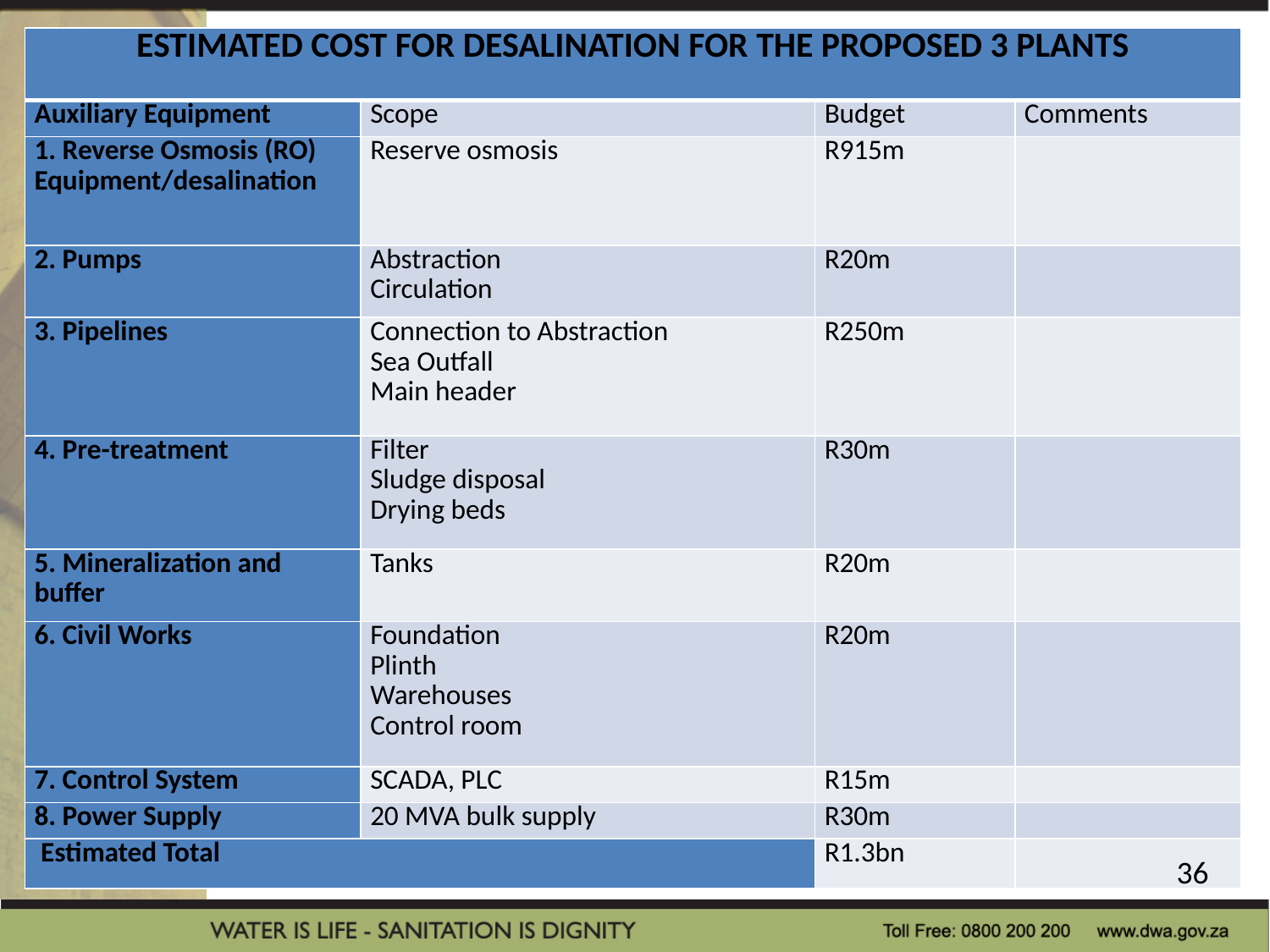

| ESTIMATED COST FOR DESALINATION FOR THE PROPOSED 3 PLANTS |  |  |  |
| --- | --- | --- | --- |
| Auxiliary Equipment | Scope | Budget | Comments |
| 1. Reverse Osmosis (RO) Equipment/desalination | Reserve osmosis | R915m |  |
| 2. Pumps | Abstraction Circulation | R20m |  |
| 3. Pipelines | Connection to Abstraction Sea Outfall Main header | R250m |  |
| 4. Pre-treatment | Filter Sludge disposal Drying beds | R30m |  |
| 5. Mineralization and buffer | Tanks | R20m |  |
| 6. Civil Works | Foundation Plinth Warehouses Control room | R20m |  |
| 7. Control System | SCADA, PLC | R15m |  |
| 8. Power Supply | 20 MVA bulk supply | R30m |  |
| Estimated Total |  | R1.3bn |  |
36